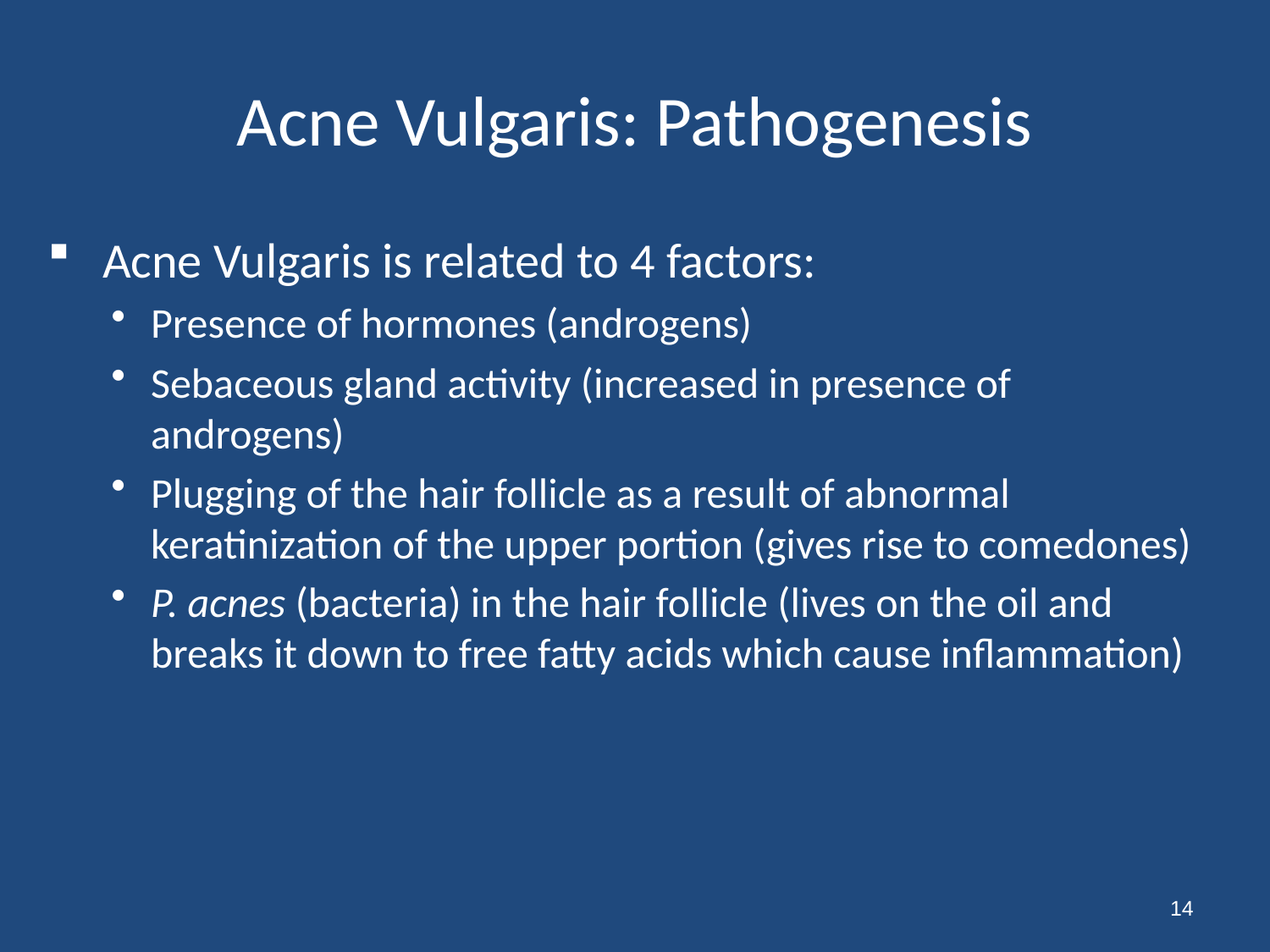

# Acne Vulgaris: Pathogenesis
Acne Vulgaris is related to 4 factors:
Presence of hormones (androgens)
Sebaceous gland activity (increased in presence of      androgens)
Plugging of the hair follicle as a result of abnormal keratinization of the upper portion (gives rise to comedones)
P. acnes (bacteria) in the hair follicle (lives on the oil and breaks it down to free fatty acids which cause inflammation)

14